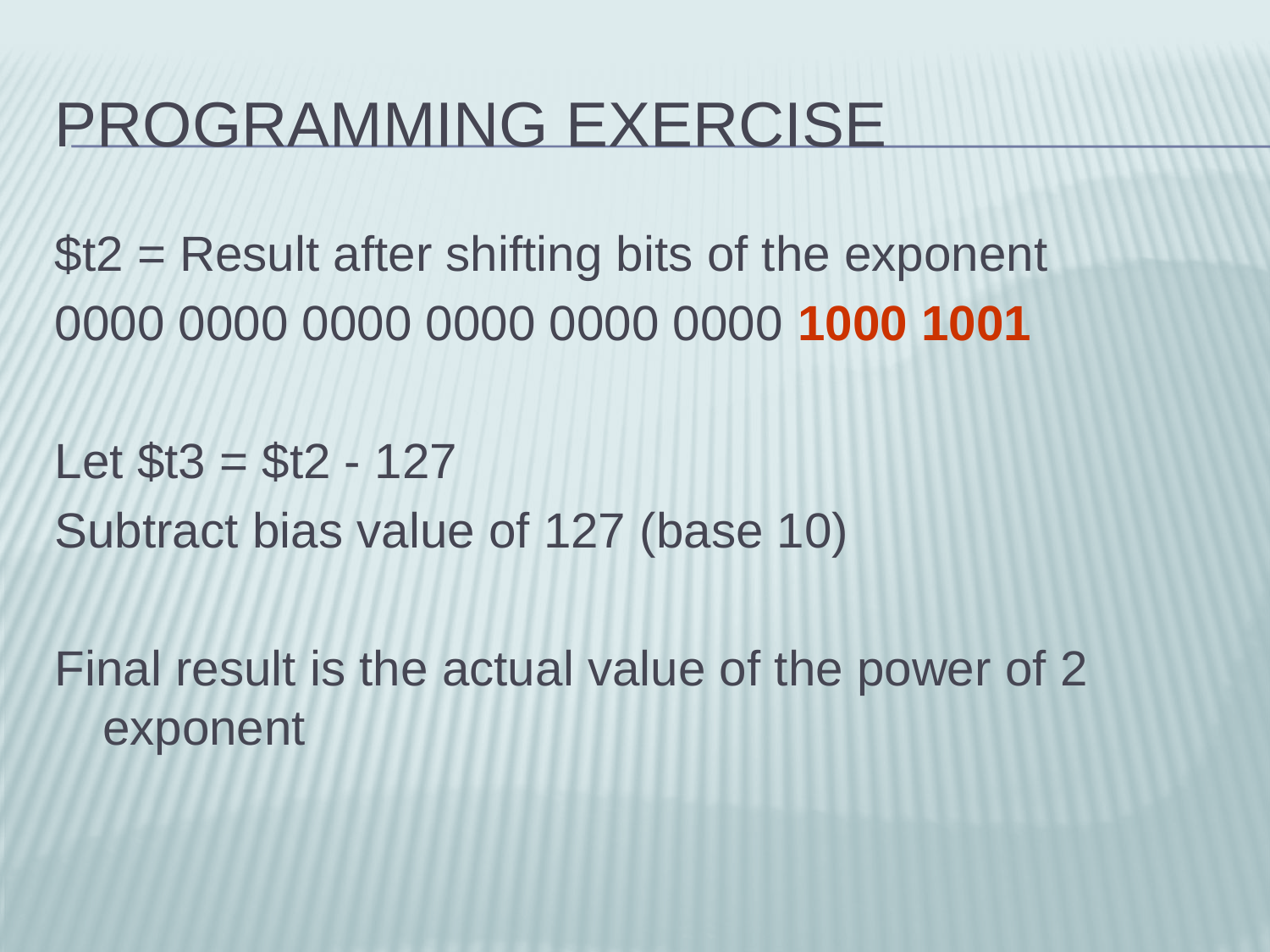

# Programming Exercise
$t2 = Result after shifting bits of the exponent
0000 0000 0000 0000 0000 0000 1000 1001

Let $t3 = $t2 - 127
Subtract bias value of 127 (base 10)

Final result is the actual value of the power of 2 exponent